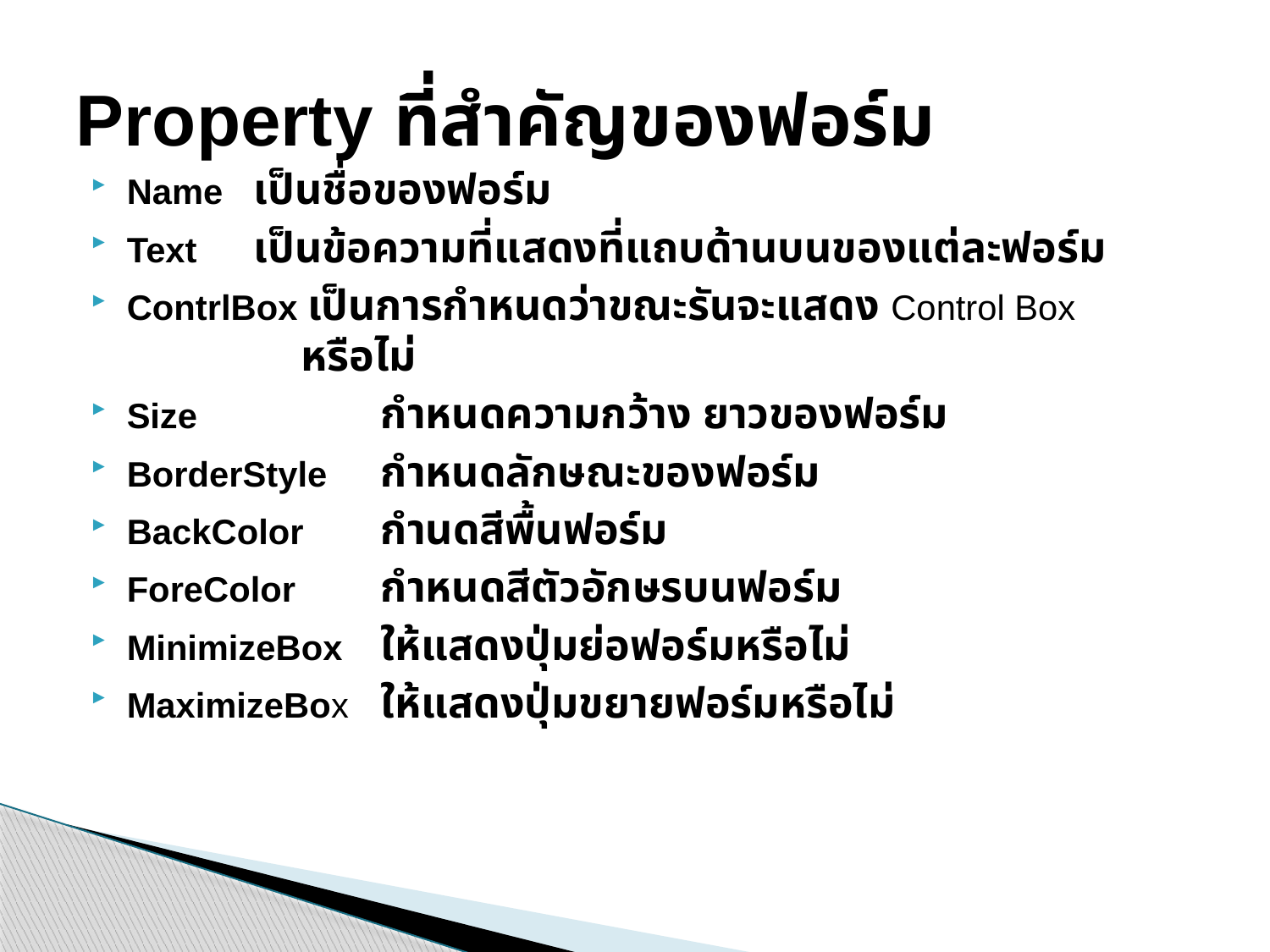

# Property ที่สำคัญของฟอร์ม
Name 	เป็นชื่อของฟอร์ม
Text	เป็นข้อความที่แสดงที่แถบด้านบนของแต่ละฟอร์ม
ContrlBox เป็นการกำหนดว่าขณะรันจะแสดง Control Box 		    หรือไม่
Size		กำหนดความกว้าง ยาวของฟอร์ม
BorderStyle	กำหนดลักษณะของฟอร์ม
BackColor	กำนดสีพื้นฟอร์ม
ForeColor	กำหนดสีตัวอักษรบนฟอร์ม
MinimizeBox	ให้แสดงปุ่มย่อฟอร์มหรือไม่
MaximizeBox	ให้แสดงปุ่มขยายฟอร์มหรือไม่